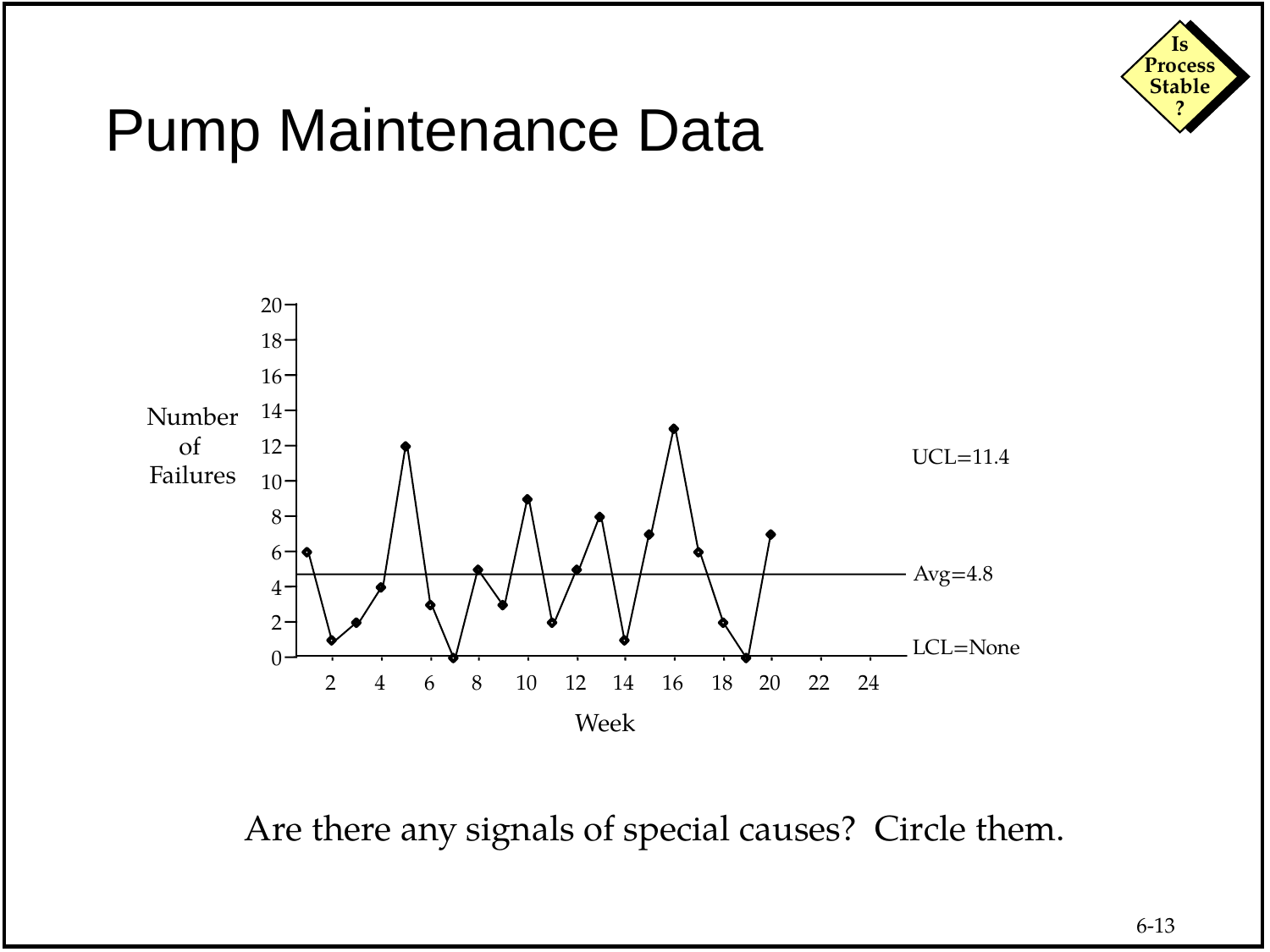

Is
Process
Stable
?
# Pump Maintenance Data
20

18

16

14

12

10

8

6

4

2

0

Number
of
Failures

UCL=11.4

Avg=4.8

LCL=None

2
4
6
8
10
12
14
16
18
20
22
24
Week
Are there any signals of special causes?  Circle them.